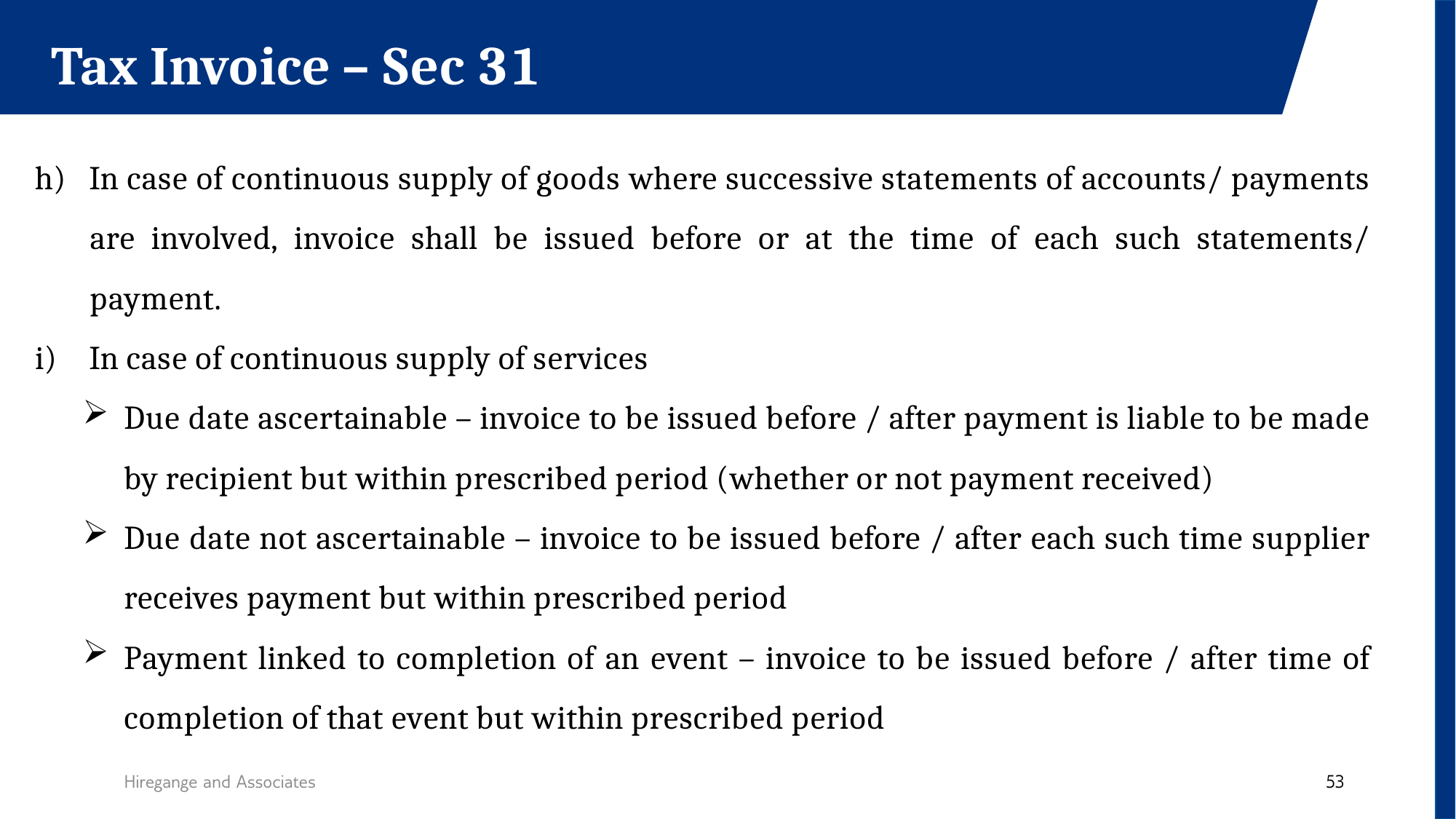

Tax Invoice – Sec 31
In case of continuous supply of goods where successive statements of accounts/ payments are involved, invoice shall be issued before or at the time of each such statements/ payment.
In case of continuous supply of services
Due date ascertainable – invoice to be issued before / after payment is liable to be made by recipient but within prescribed period (whether or not payment received)
Due date not ascertainable – invoice to be issued before / after each such time supplier receives payment but within prescribed period
Payment linked to completion of an event – invoice to be issued before / after time of completion of that event but within prescribed period

Hiregange and Associates
53